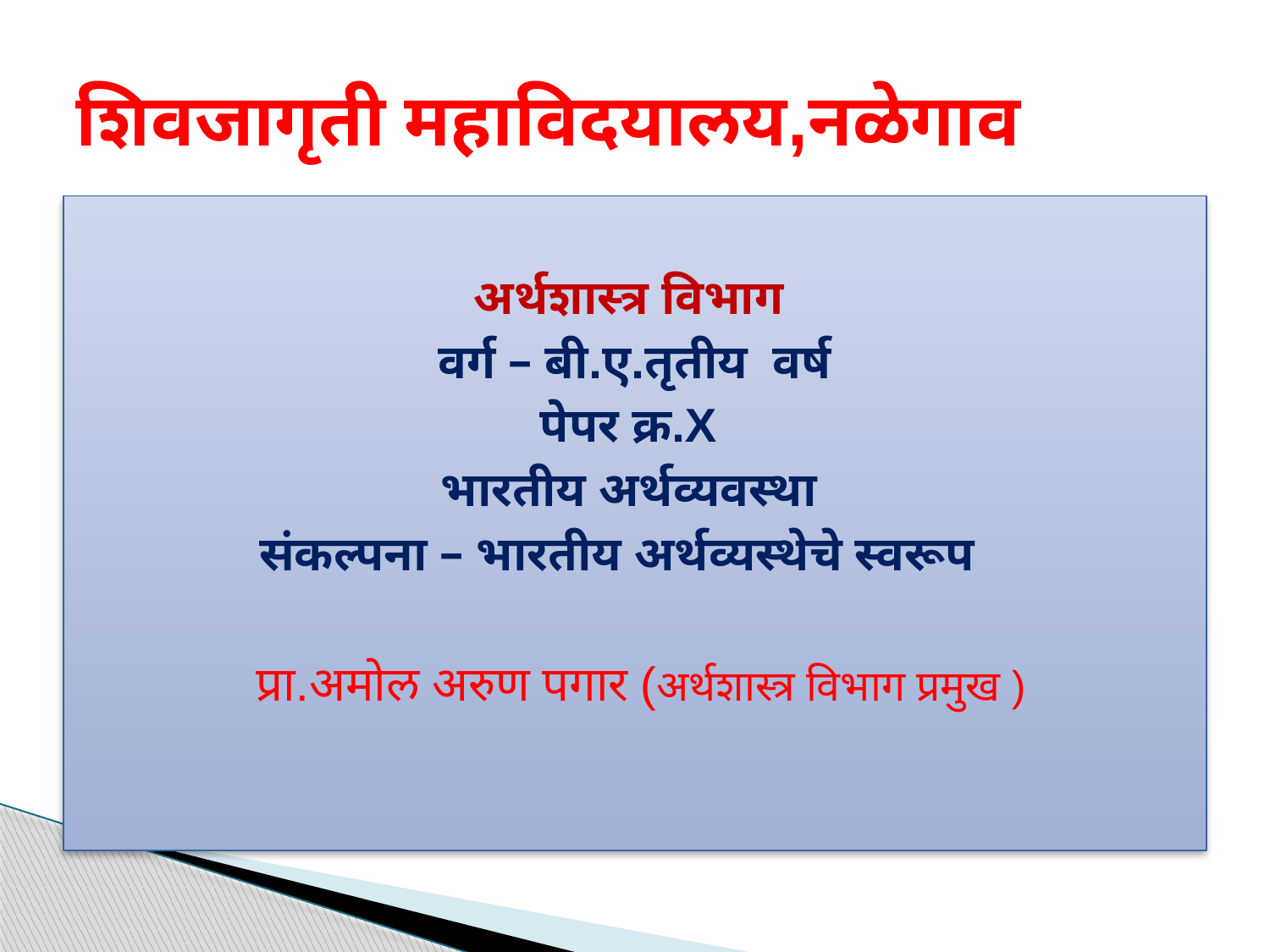

# शिवजागृती महाविदयालय,नळेगाव

अर्थशास्त्र विभाग
वर्ग – बी.ए.तृतीय  वर्ष
पेपर क्र.X
भारतीय अर्थव्यवस्था
संकल्पना – भारतीय अर्थव्यस्थेचे स्वरूप

 प्रा.अमोल अरुण पगार (अर्थशास्त्र विभाग प्रमुख )